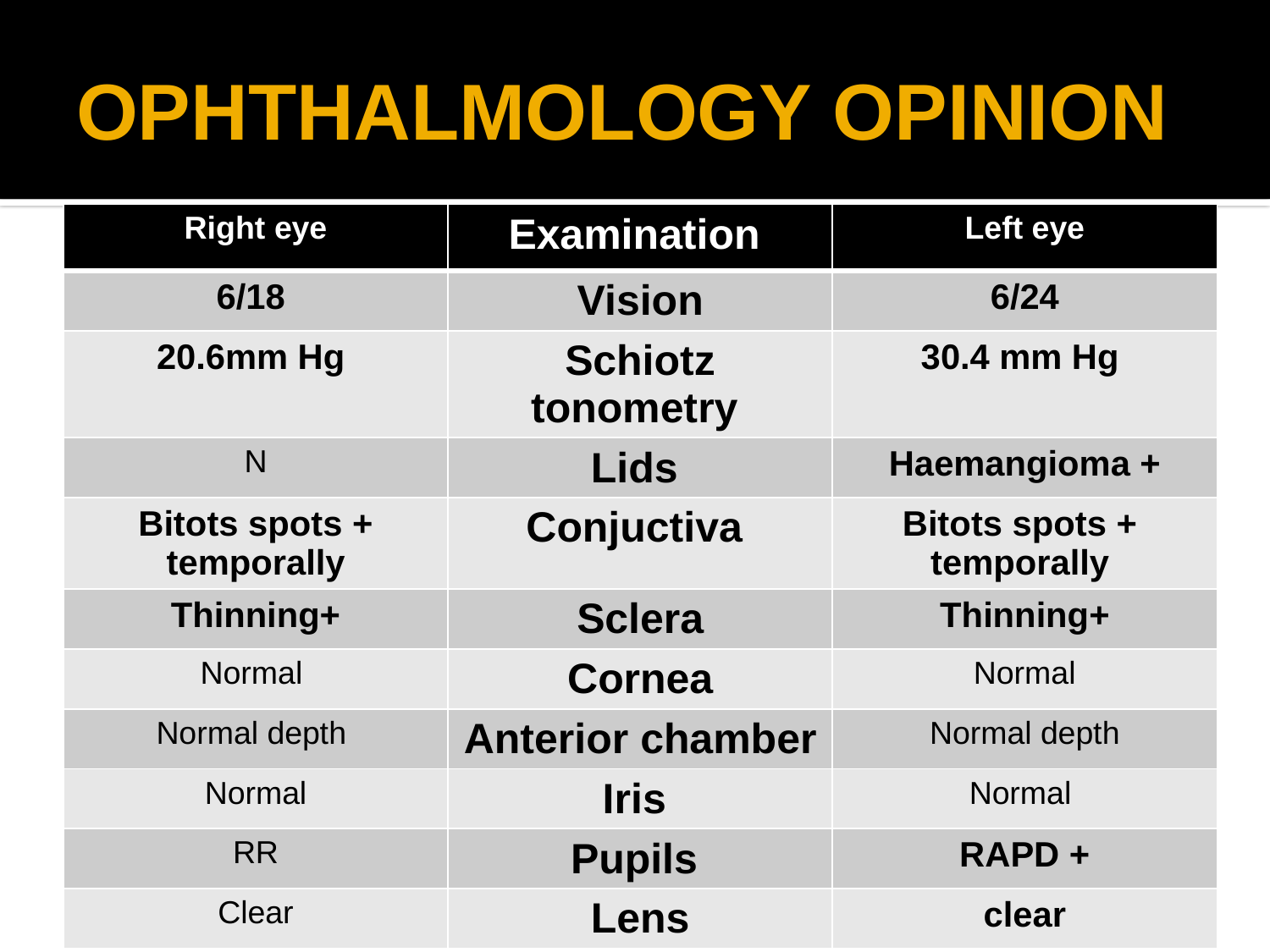

# OPHTHALMOLOGY OPINION
| Right eye | Examination | Left eye |
| --- | --- | --- |
| 6/18 | Vision | 6/24 |
| 20.6mm Hg | Schiotz tonometry | 30.4 mm Hg |
| N | Lids | Haemangioma + |
| Bitots spots + temporally | Conjuctiva | Bitots spots + temporally |
| Thinning+ | Sclera | Thinning+ |
| Normal | Cornea | Normal |
| Normal depth | Anterior chamber | Normal depth |
| Normal | Iris | Normal |
| RR | Pupils | RAPD + |
| Clear | Lens | clear |